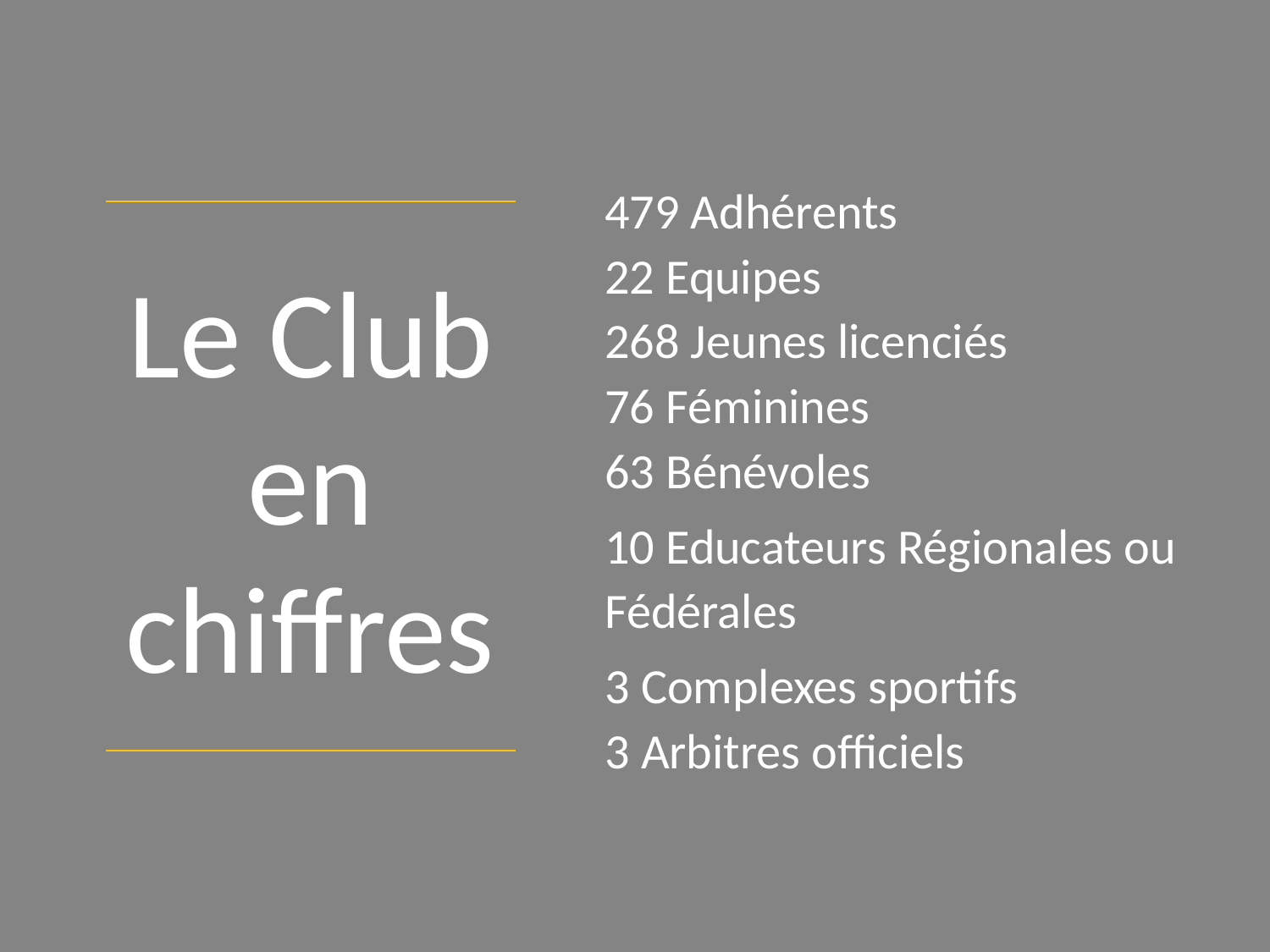

479 Adhérents
22 Equipes
268 Jeunes licenciés
76 Féminines
63 Bénévoles
10 Educateurs Régionales ou Fédérales
3 Complexes sportifs
3 Arbitres officiels
# Le Club en chiffres